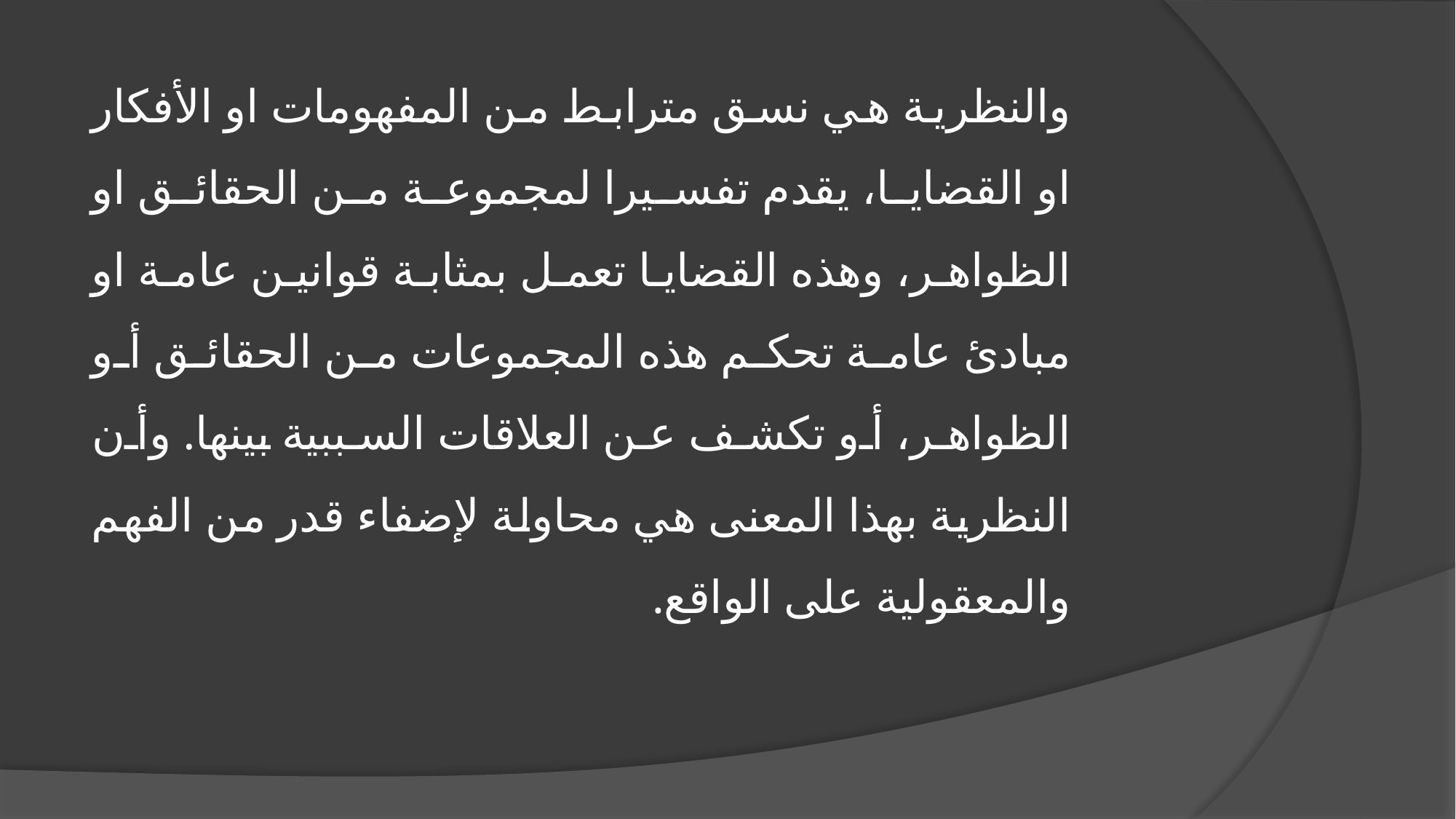

والنظرية هي نسق مترابط من المفهومات او الأفكار او القضايا، يقدم تفسيرا لمجموعة من الحقائق او الظواهر، وهذه القضايا تعمل بمثابة قوانين عامة او مبادئ عامة تحكم هذه المجموعات من الحقائق أو الظواهر، أو تكشف عن العلاقات السببية بينها. وأن النظرية بهذا المعنى هي محاولة لإضفاء قدر من الفهم والمعقولية على الواقع.